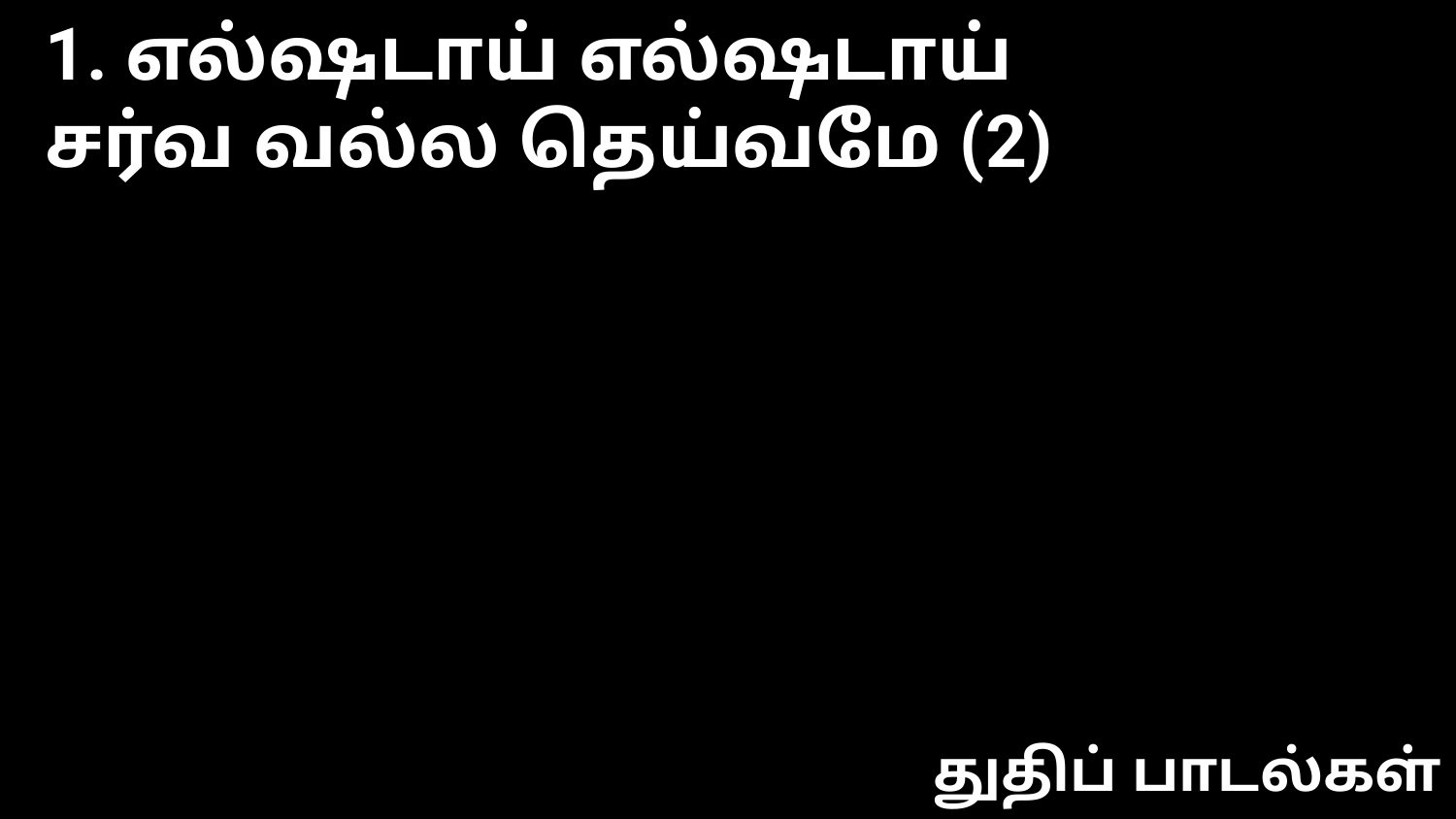

1. எல்ஷடாய் எல்ஷடாய்
சர்வ வல்ல தெய்வமே (2)

துதிப் பாடல்கள்